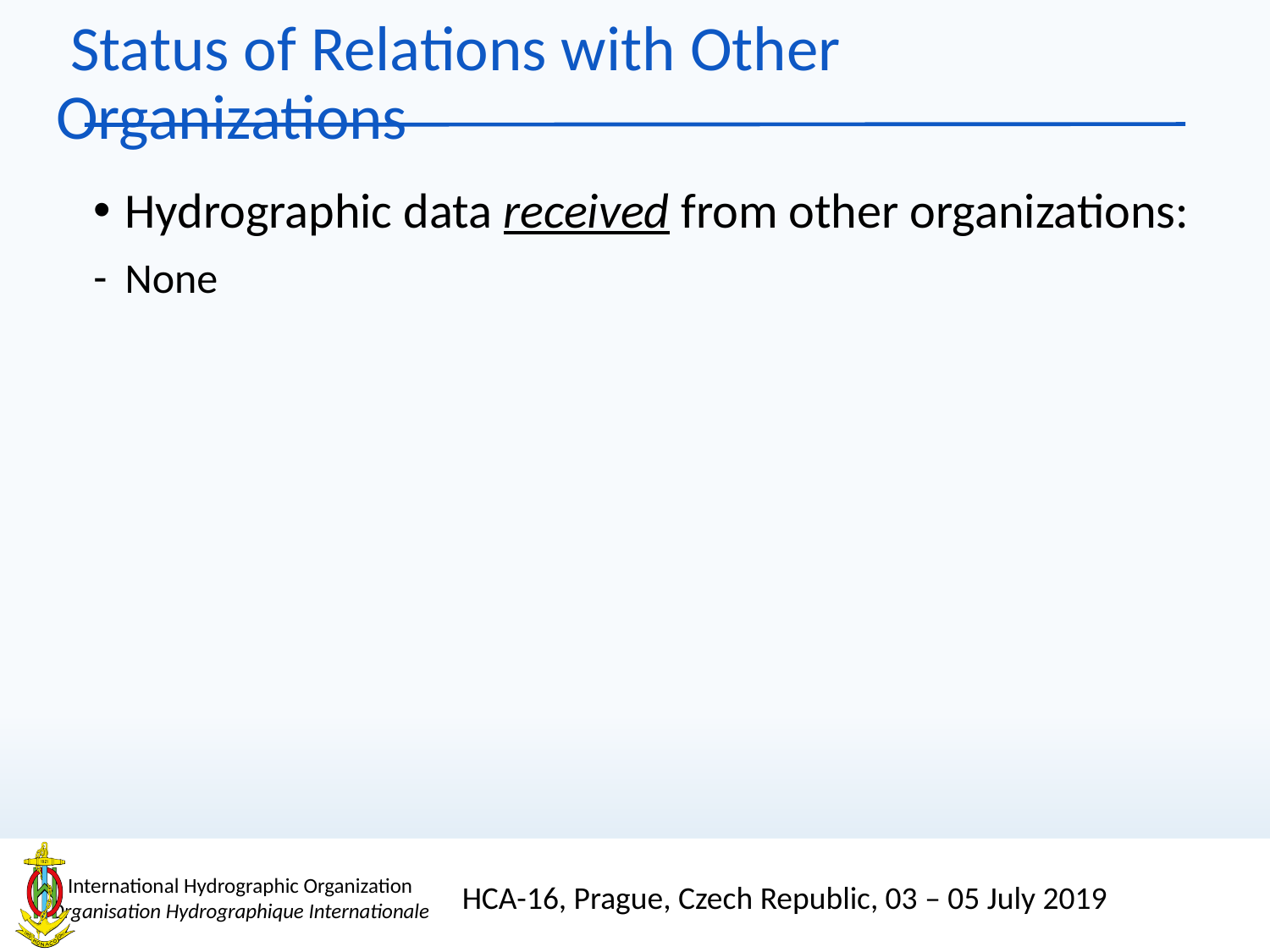

# Status of Relations with Other Organizations
Hydrographic data received from other organizations:
None

HCA-16, Prague, Czech Republic, 03 – 05 July 2019